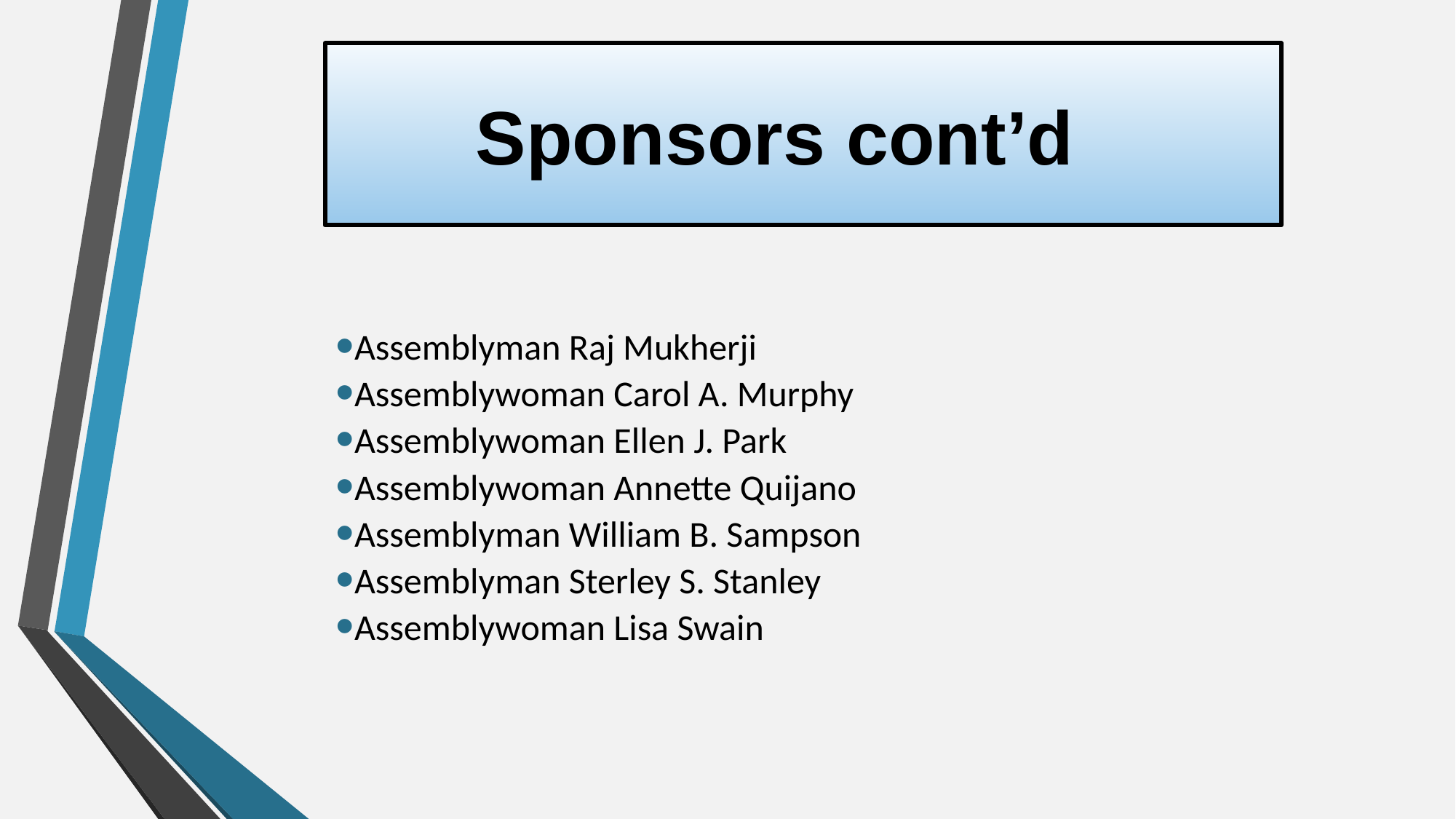

# Sponsors cont’d
Assemblyman Raj Mukherji
Assemblywoman Carol A. Murphy
Assemblywoman Ellen J. Park
Assemblywoman Annette Quijano
Assemblyman William B. Sampson
Assemblyman Sterley S. Stanley
Assemblywoman Lisa Swain